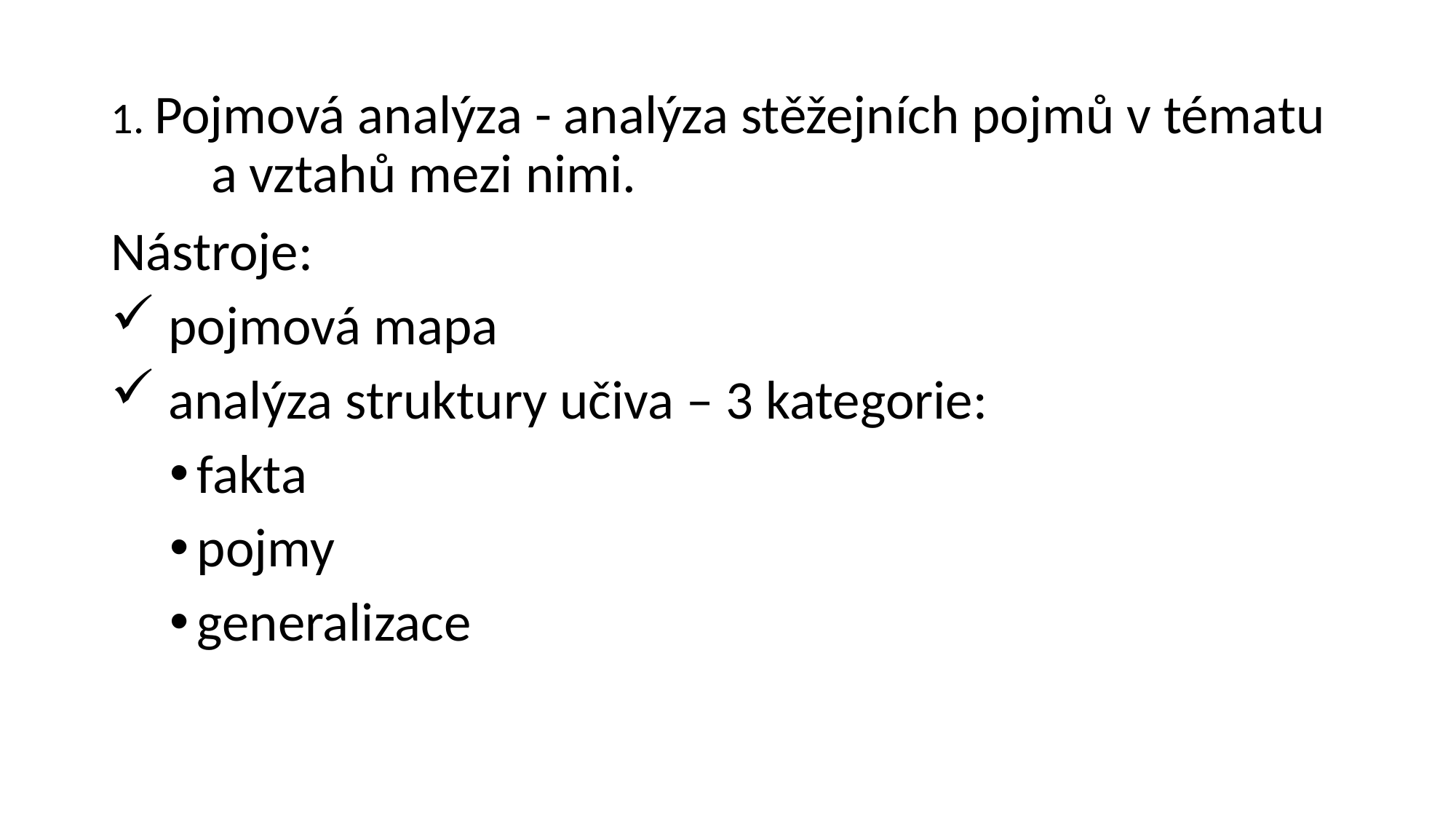

# 1. Pojmová analýza - analýza stěžejních pojmů v tématu a vztahů mezi nimi.
Nástroje:
 pojmová mapa
 analýza struktury učiva – 3 kategorie:
fakta
pojmy
generalizace